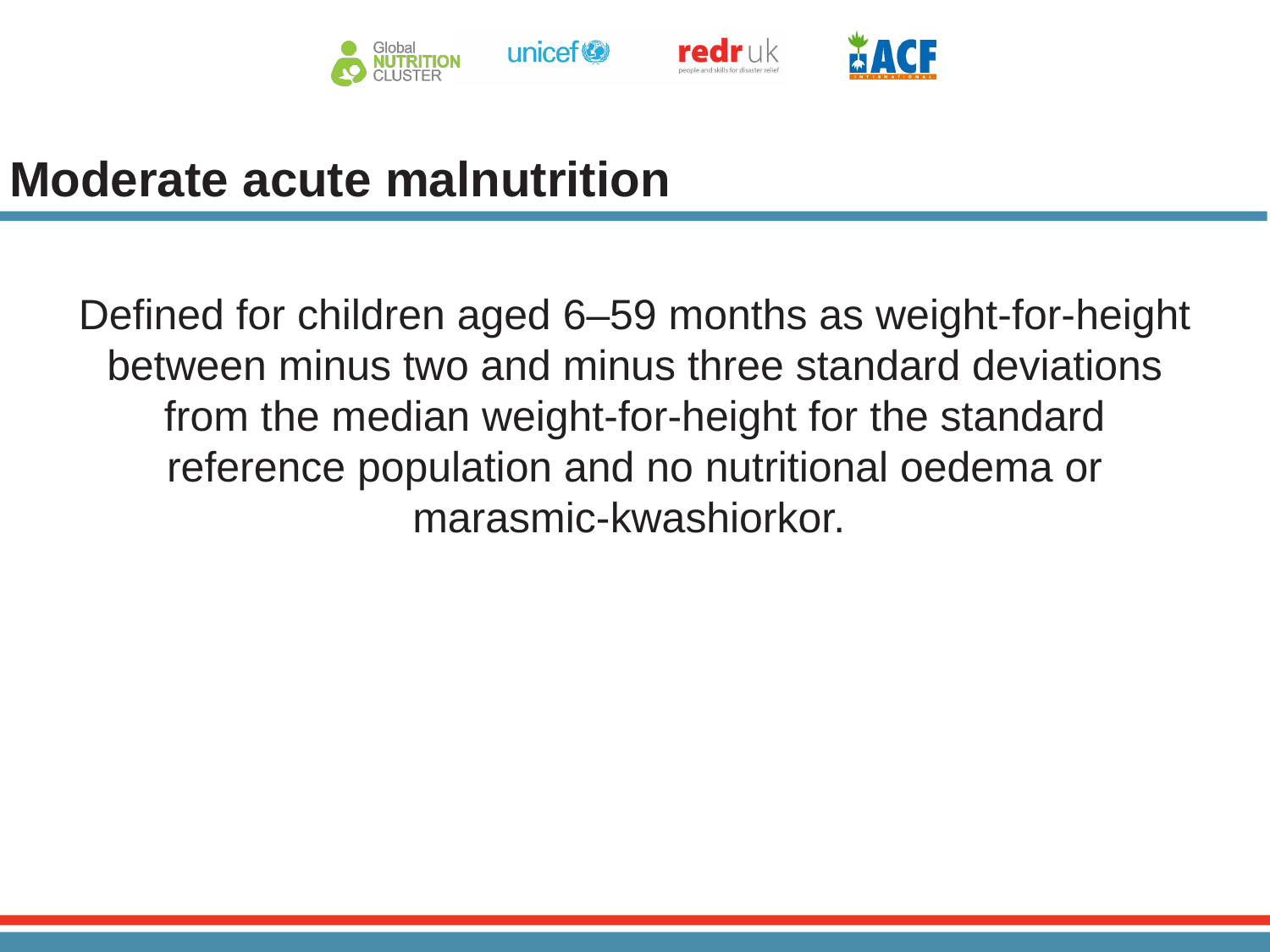

# Moderate acute malnutrition

Defined for children aged 6–59 months as weight-for-height between minus two and minus three standard deviations from the median weight-for-height for the standard reference population and no nutritional oedema or marasmic-kwashiorkor.